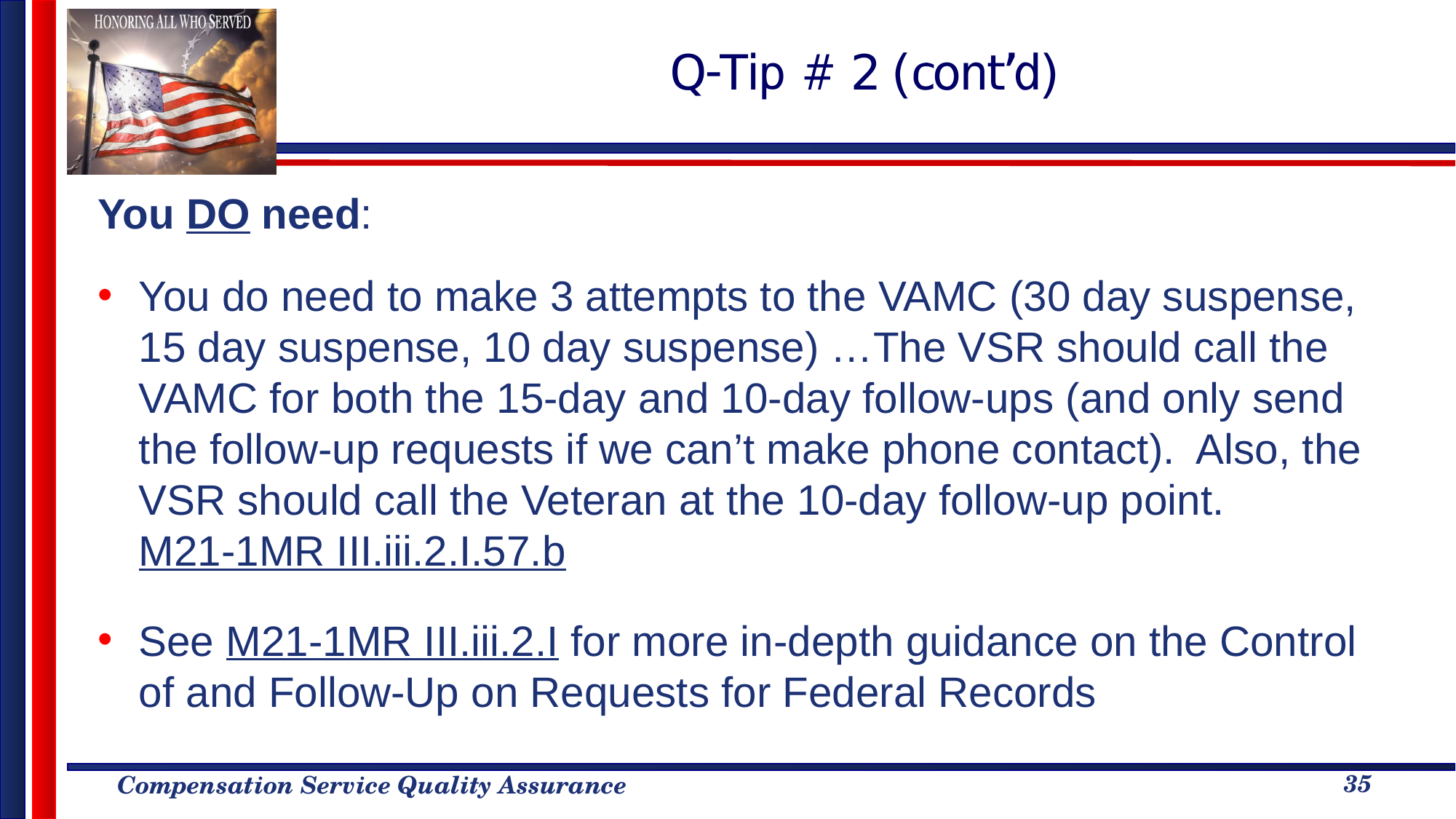

# Q-Tip # 2 (cont’d)
You DO need:

You do need to make 3 attempts to the VAMC (30 day suspense, 15 day suspense, 10 day suspense) …The VSR should call the VAMC for both the 15-day and 10-day follow-ups (and only send the follow-up requests if we can’t make phone contact).  Also, the VSR should call the Veteran at the 10-day follow-up point. 
M21-1MR III.iii.2.I.57.b

See M21-1MR III.iii.2.I for more in-depth guidance on the Control of and Follow-Up on Requests for Federal Records
35